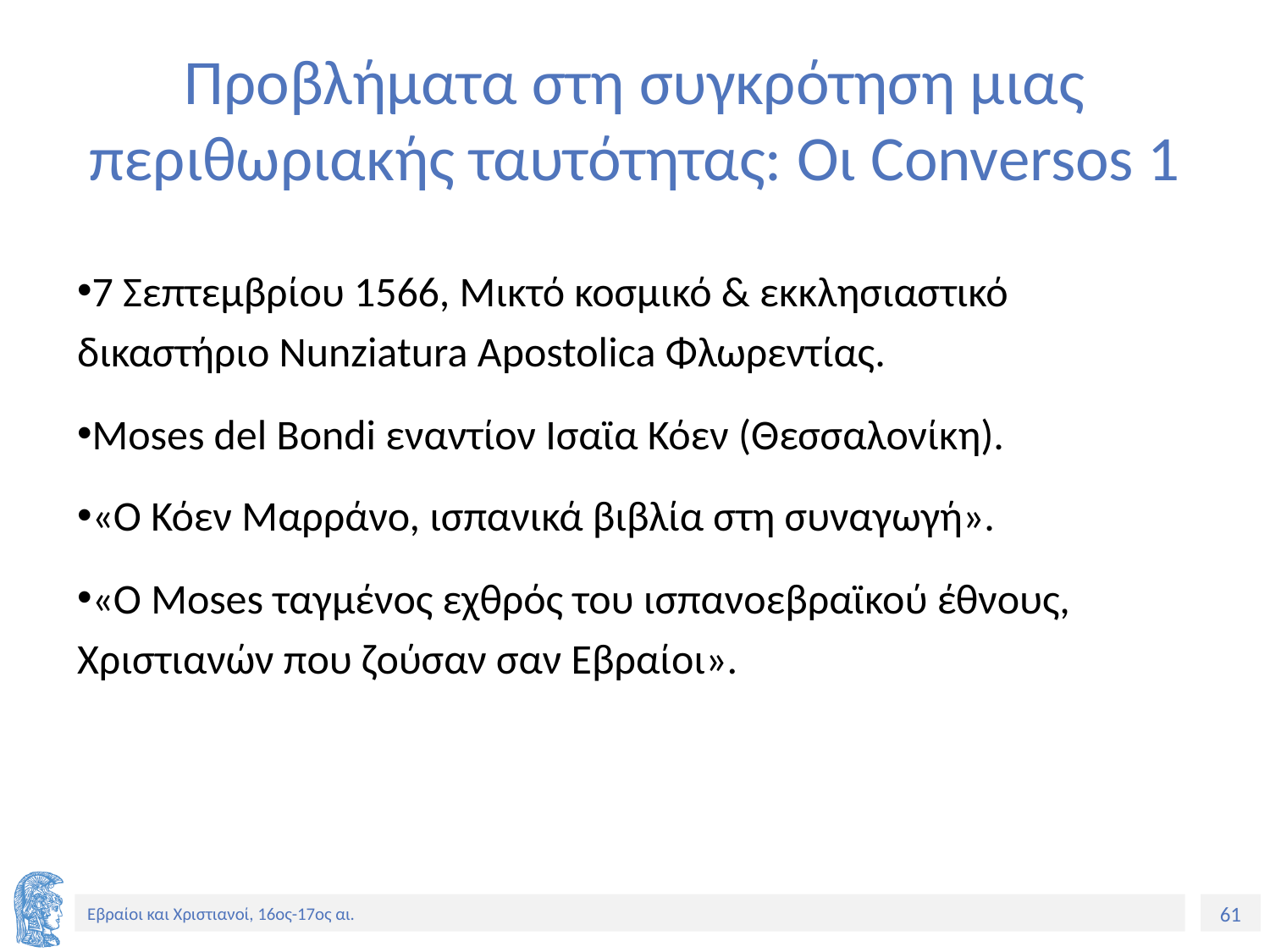

# Προβλήματα στη συγκρότηση μιας περιθωριακής ταυτότητας: Oι Conversos 1
7 Σεπτεμβρίου 1566, Μικτό κοσμικό & εκκλησιαστικό δικαστήριο Nunziatura Apostolica Φλωρεντίας.
Μoses del Bondi εναντίον Ισαϊα Κόεν (Θεσσαλονίκη).
«Ο Κόεν Μαρράνο, ισπανικά βιβλία στη συναγωγή».
«Ο Moses ταγμένος εχθρός του ισπανοεβραϊκού έθνους, Χριστιανών που ζούσαν σαν Εβραίοι».